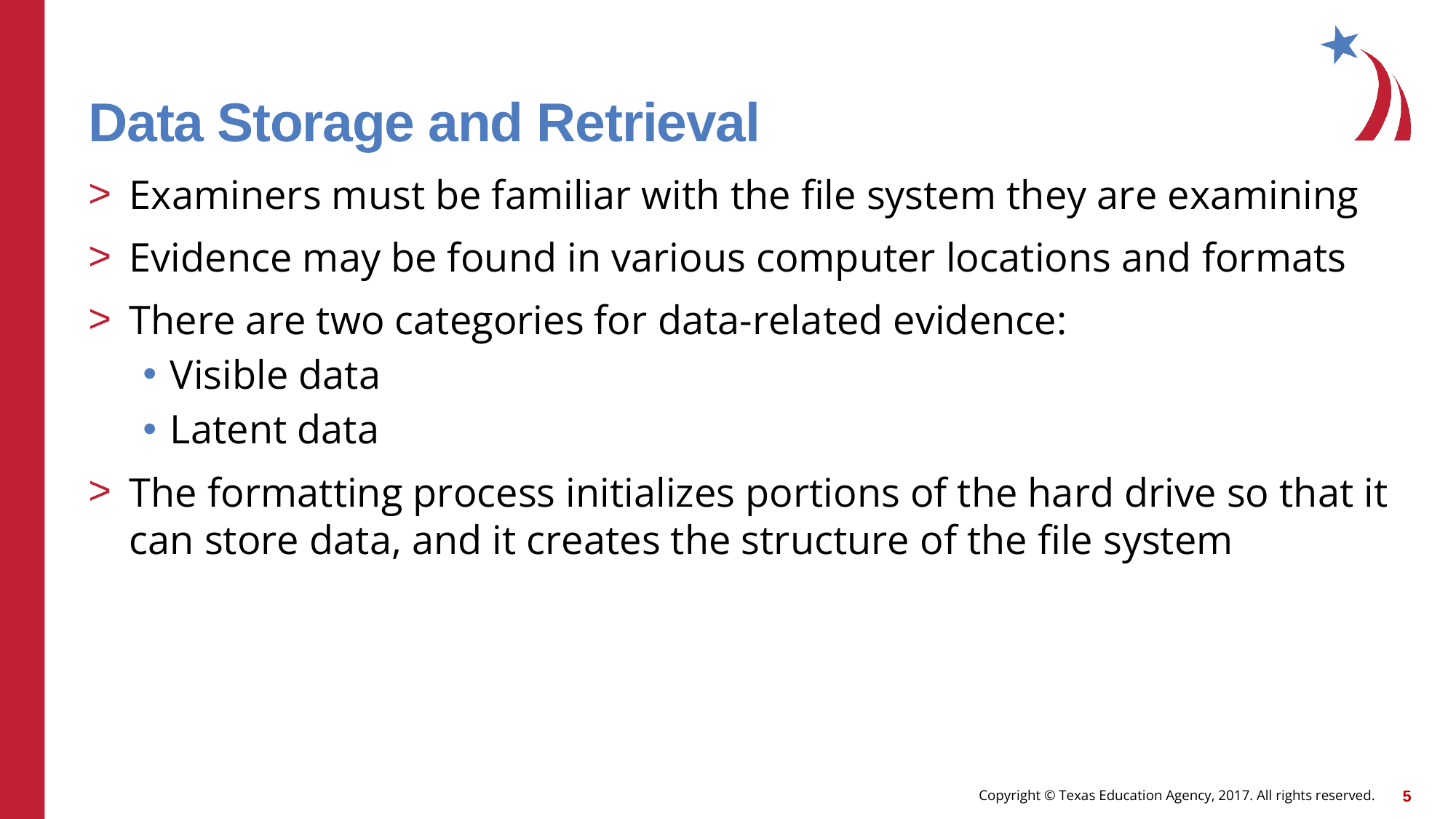

# Data Storage and Retrieval
Examiners must be familiar with the file system they are examining
Evidence may be found in various computer locations and formats
There are two categories for data-related evidence:
Visible data
Latent data
The formatting process initializes portions of the hard drive so that it can store data, and it creates the structure of the file system